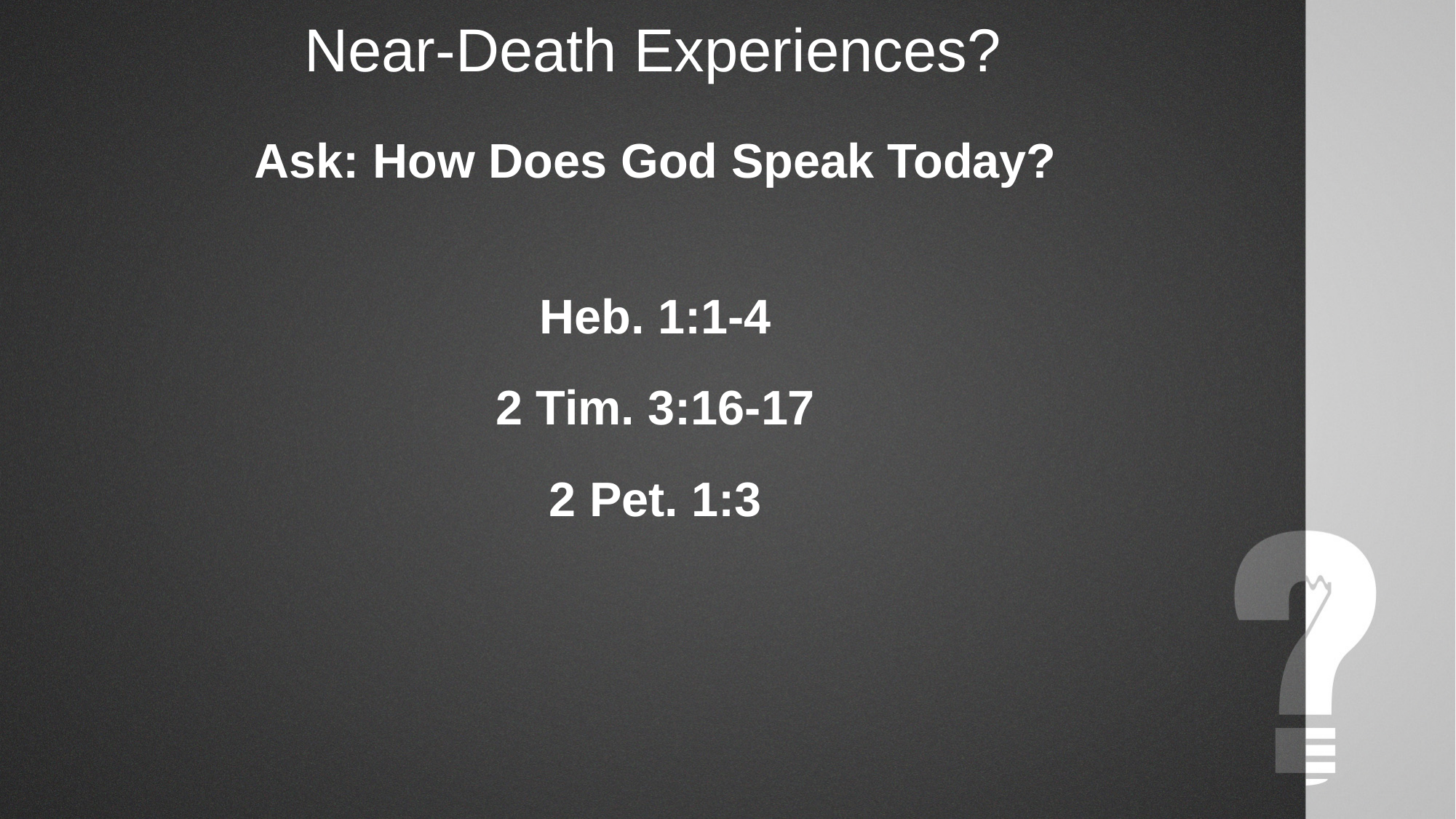

Near-Death Experiences?
Ask: How Does God Speak Today?

Heb. 1:1-4
2 Tim. 3:16-17
2 Pet. 1:3